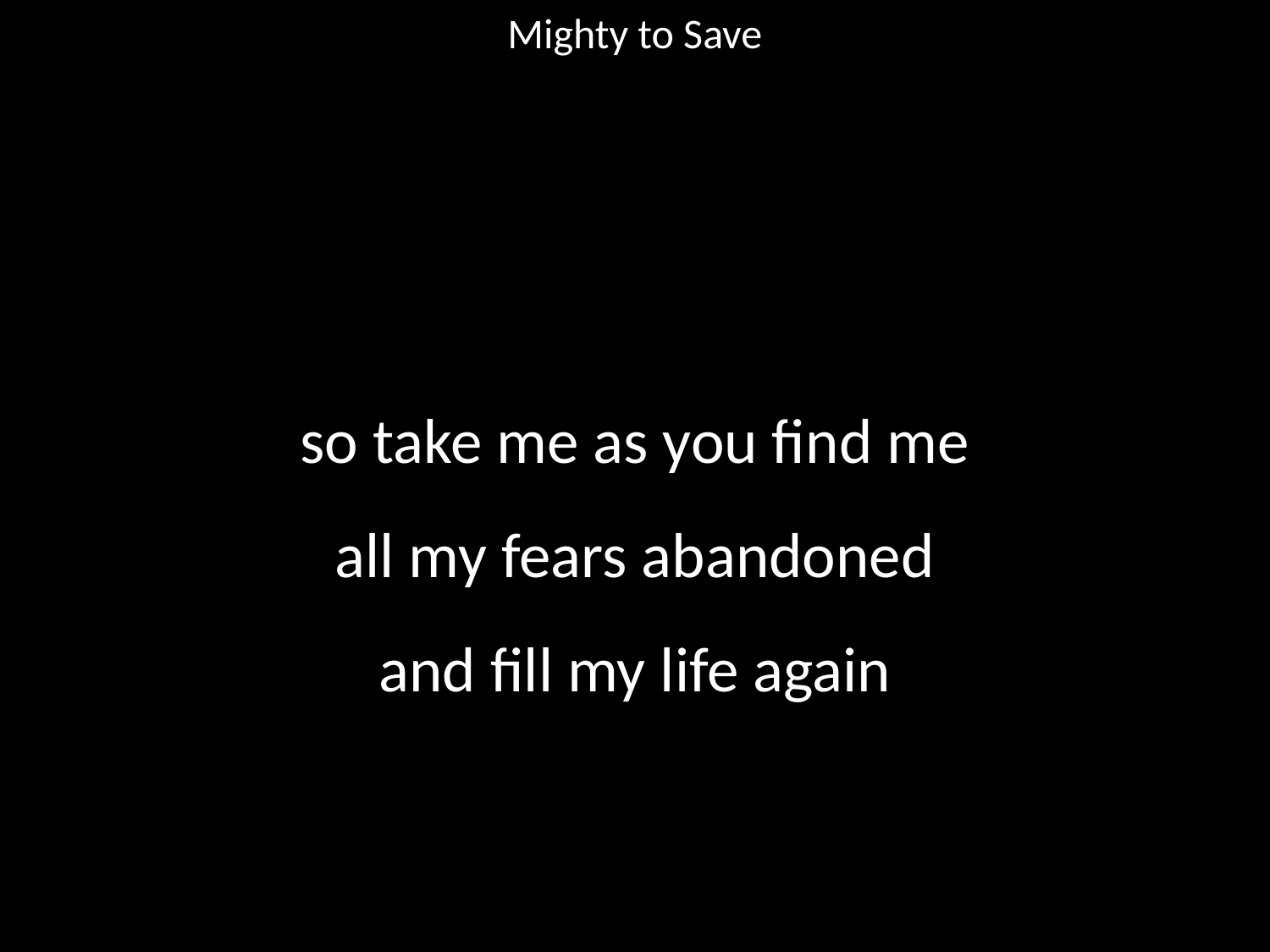

Mighty to Save
#
so take me as you find me
all my fears abandoned
and fill my life again